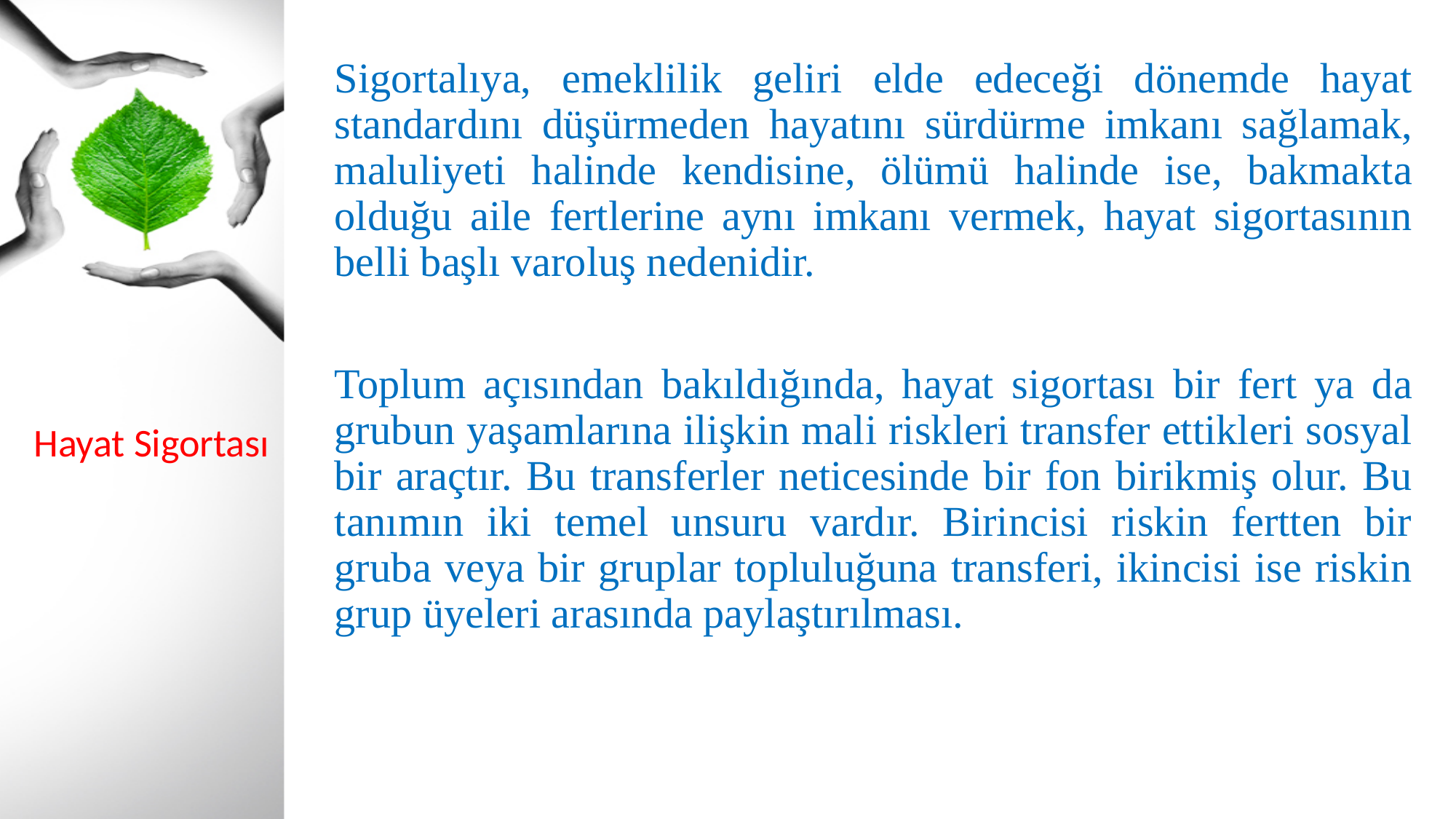

Sigortalıya, emeklilik geliri elde edeceği dönemde hayat standardını düşürmeden hayatını sürdürme imkanı sağlamak, maluliyeti halinde kendisine, ölümü halinde ise, bakmakta olduğu aile fertlerine aynı imkanı vermek, hayat sigortasının belli başlı varoluş nedenidir.

Toplum açısından bakıldığında, hayat sigortası bir fert ya da grubun yaşamlarına ilişkin mali riskleri transfer ettikleri sosyal bir araçtır. Bu transferler neticesinde bir fon birikmiş olur. Bu tanımın iki temel unsuru vardır. Birincisi riskin fertten bir gruba veya bir gruplar topluluğuna transferi, ikincisi ise riskin grup üyeleri arasında paylaştırılması.
# Hayat Sigortası